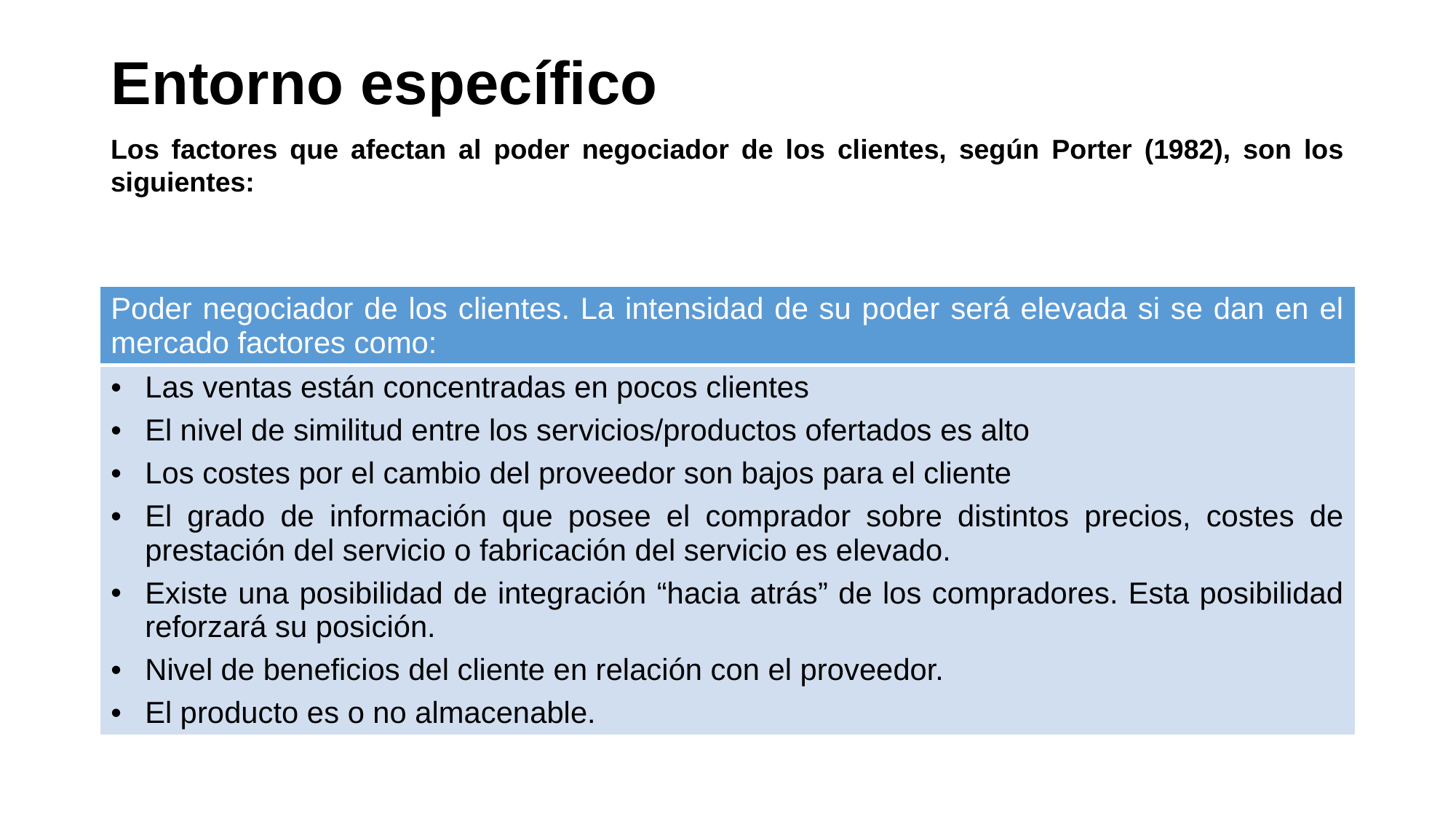

# Entorno específico
Los factores que afectan al poder negociador de los clientes, según Porter (1982), son los siguientes:
| Poder negociador de los clientes. La intensidad de su poder será elevada si se dan en el mercado factores como: |
| --- |
| Las ventas están concentradas en pocos clientes El nivel de similitud entre los servicios/productos ofertados es alto Los costes por el cambio del proveedor son bajos para el cliente El grado de información que posee el comprador sobre distintos precios, costes de prestación del servicio o fabricación del servicio es elevado. Existe una posibilidad de integración “hacia atrás” de los compradores. Esta posibilidad reforzará su posición. Nivel de beneficios del cliente en relación con el proveedor. El producto es o no almacenable. |